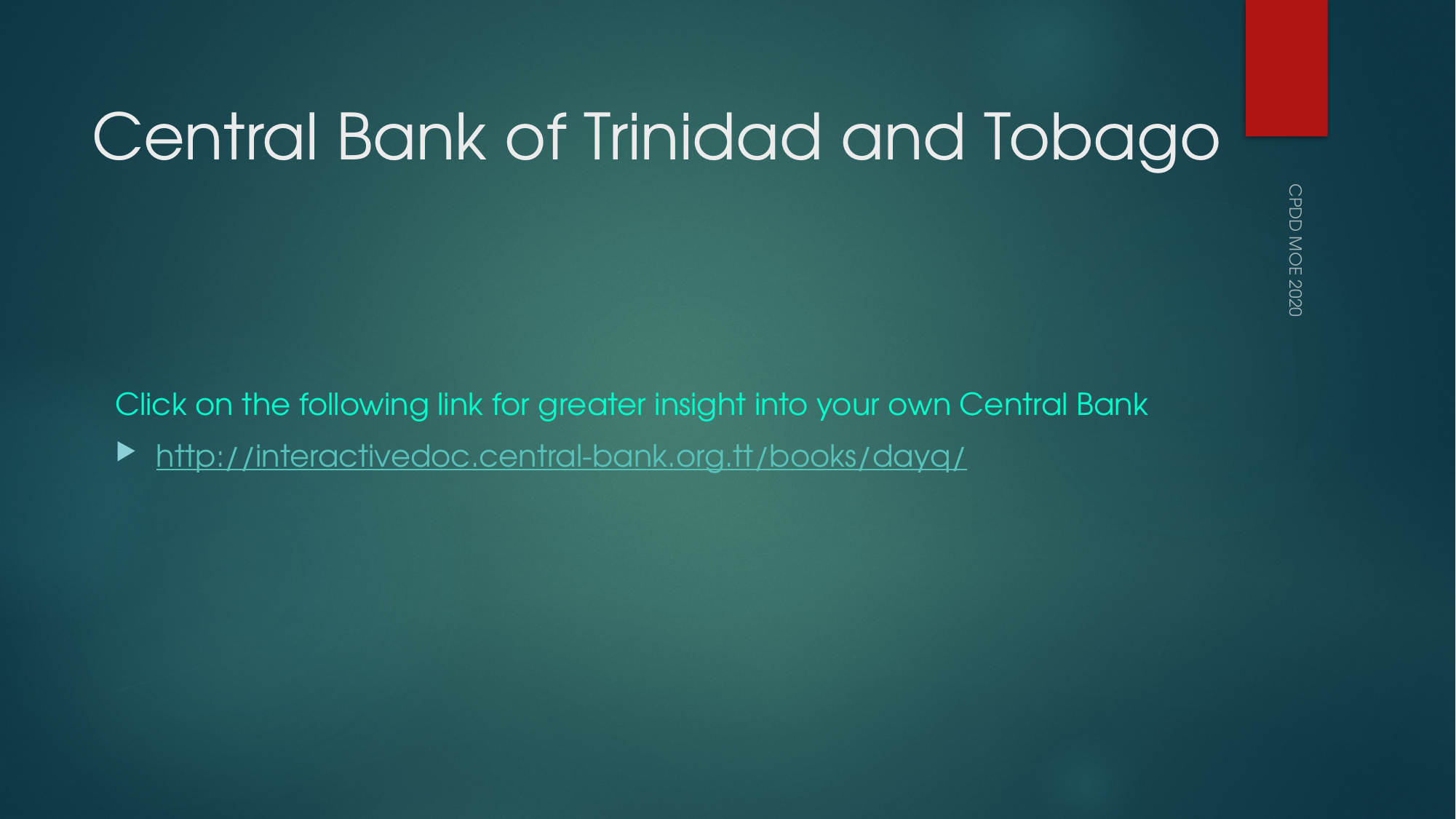

# Central Bank of Trinidad and Tobago
Click on the following link for greater insight into your own Central Bank
http://interactivedoc.central-bank.org.tt/books/dayq/

CPDD MOE 2020